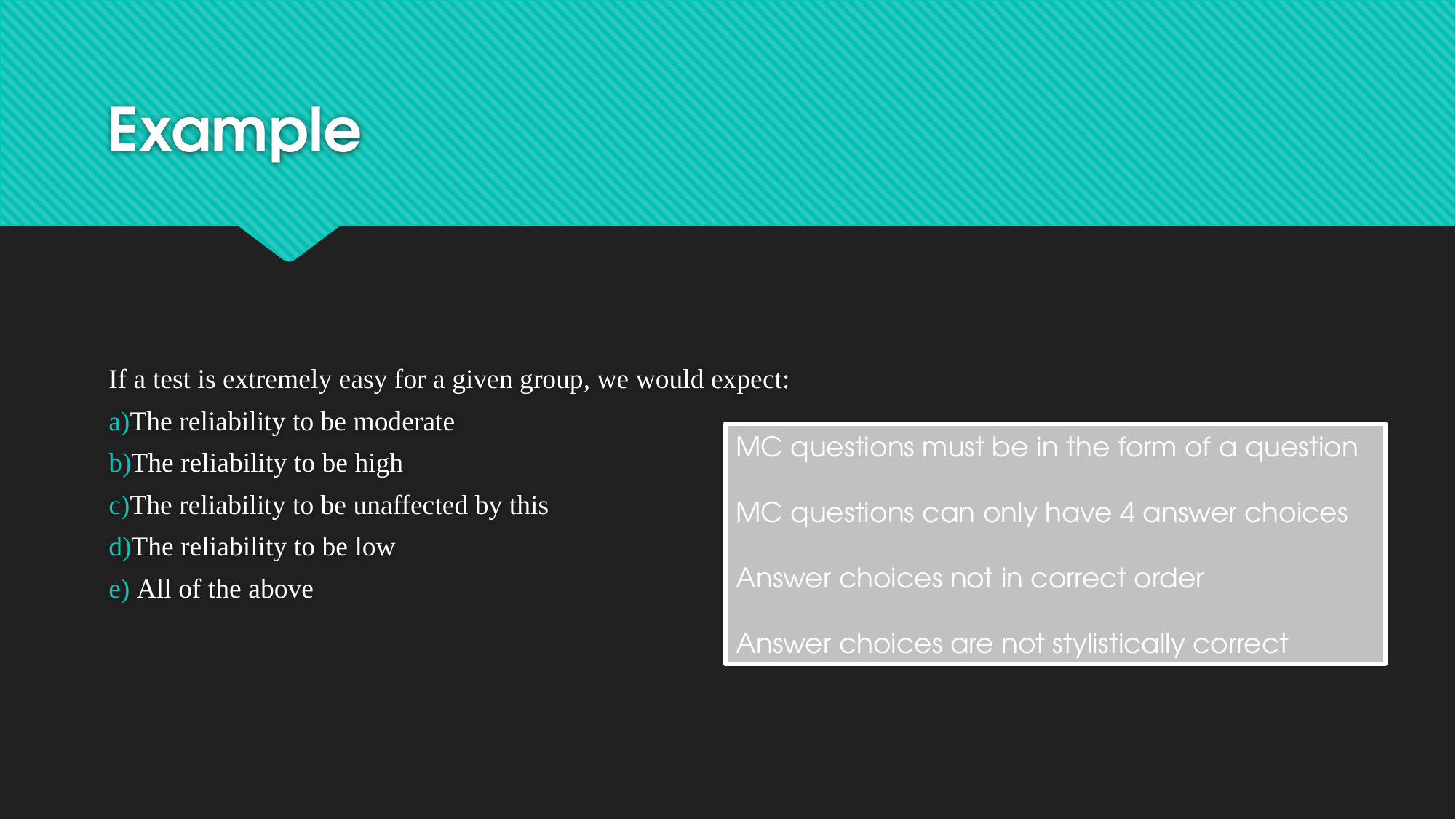

# Example
If a test is extremely easy for a given group, we would expect:
The reliability to be moderate
The reliability to be high
The reliability to be unaffected by this
The reliability to be low
 All of the above
MC questions must be in the form of a question

MC questions can only have 4 answer choices

Answer choices not in correct order

Answer choices are not stylistically correct